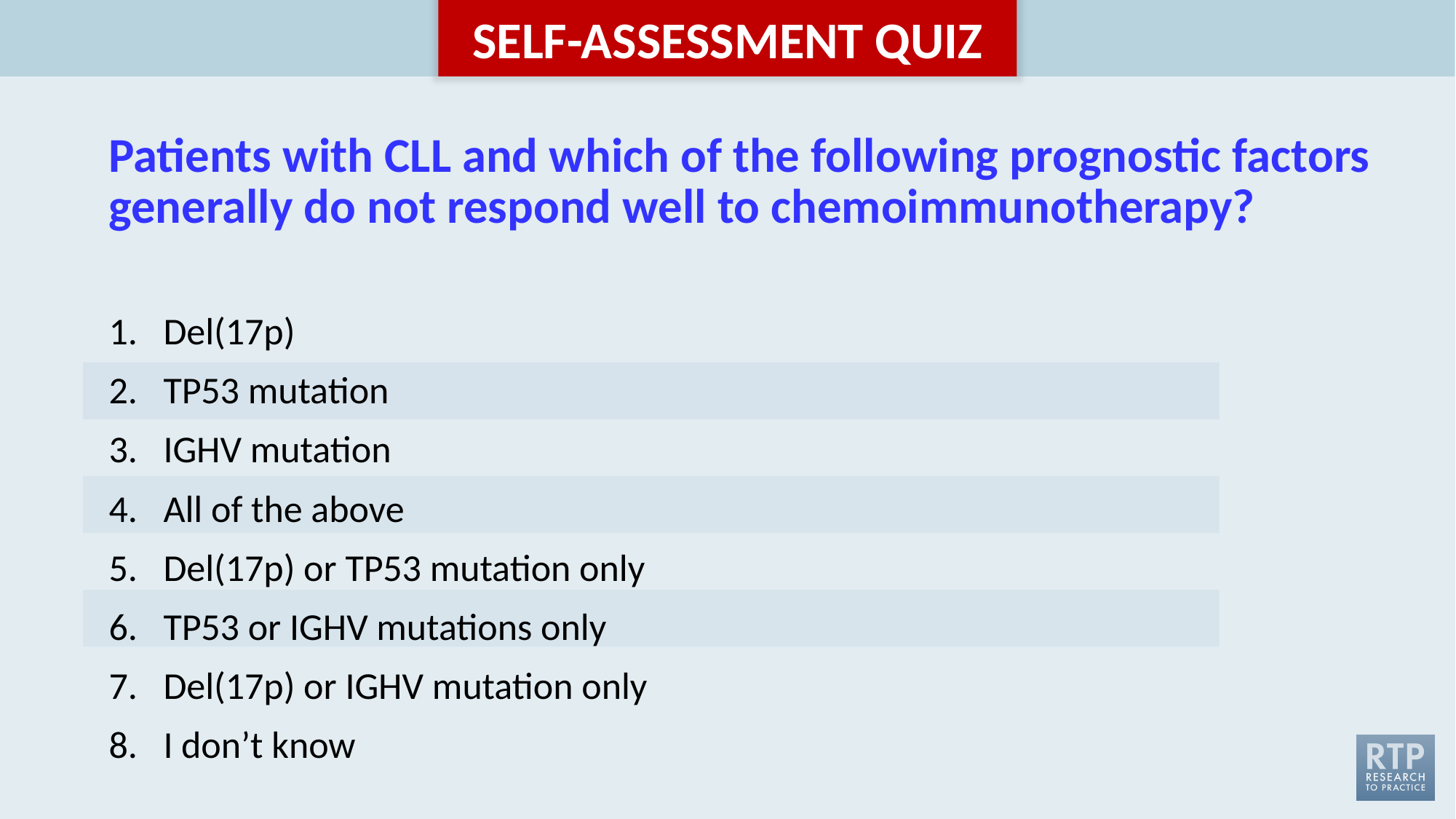

# Patients with CLL and which of the following prognostic factors generally do not respond well to chemoimmunotherapy?
Del(17p)
TP53 mutation
IGHV mutation
All of the above
Del(17p) or TP53 mutation only
TP53 or IGHV mutations only
Del(17p) or IGHV mutation only
I don’t know
|  |
| --- |
|  |
|  |
|  |
|  |
|  |